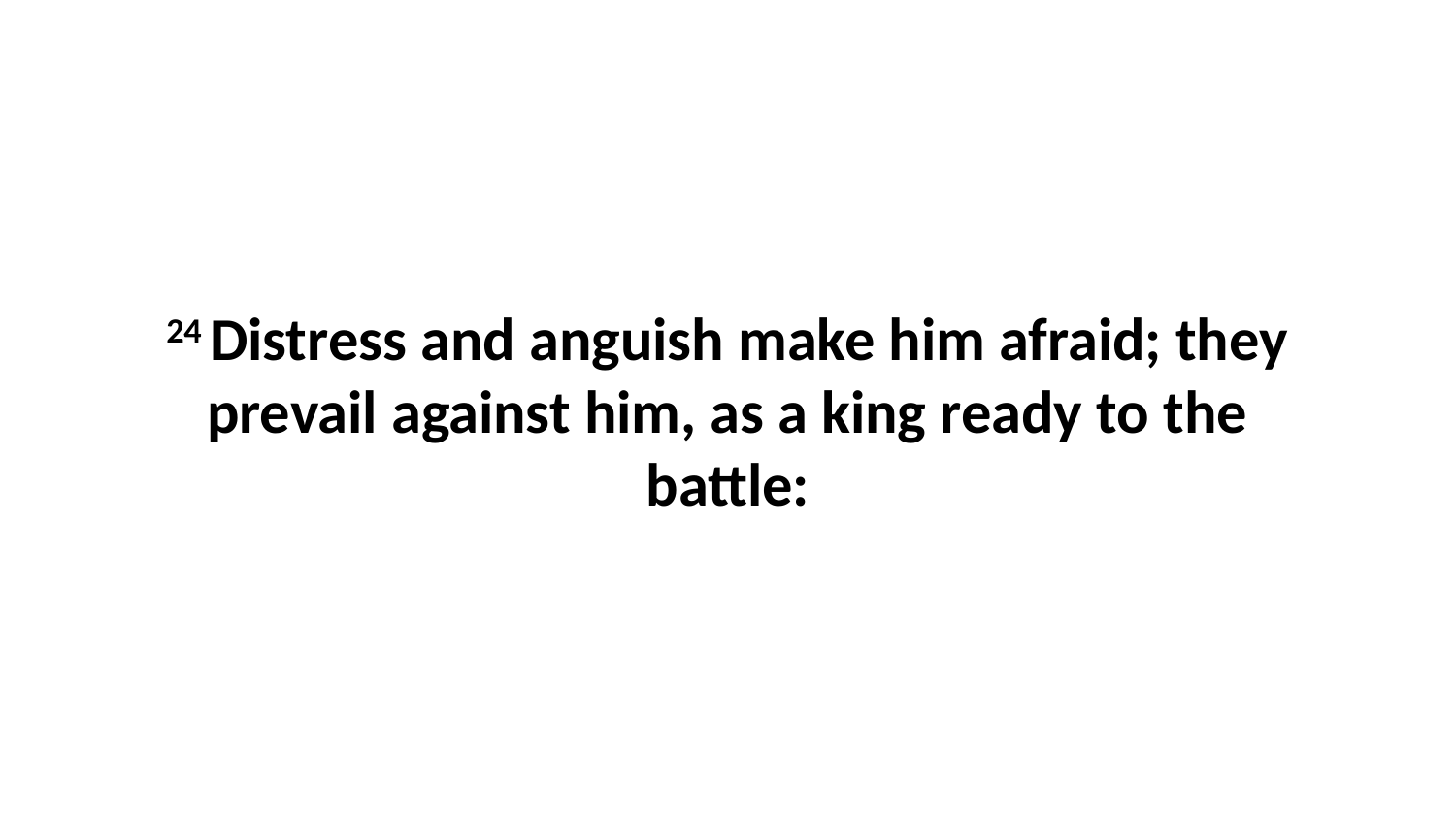

24 Distress and anguish make him afraid; they prevail against him, as a king ready to the battle: